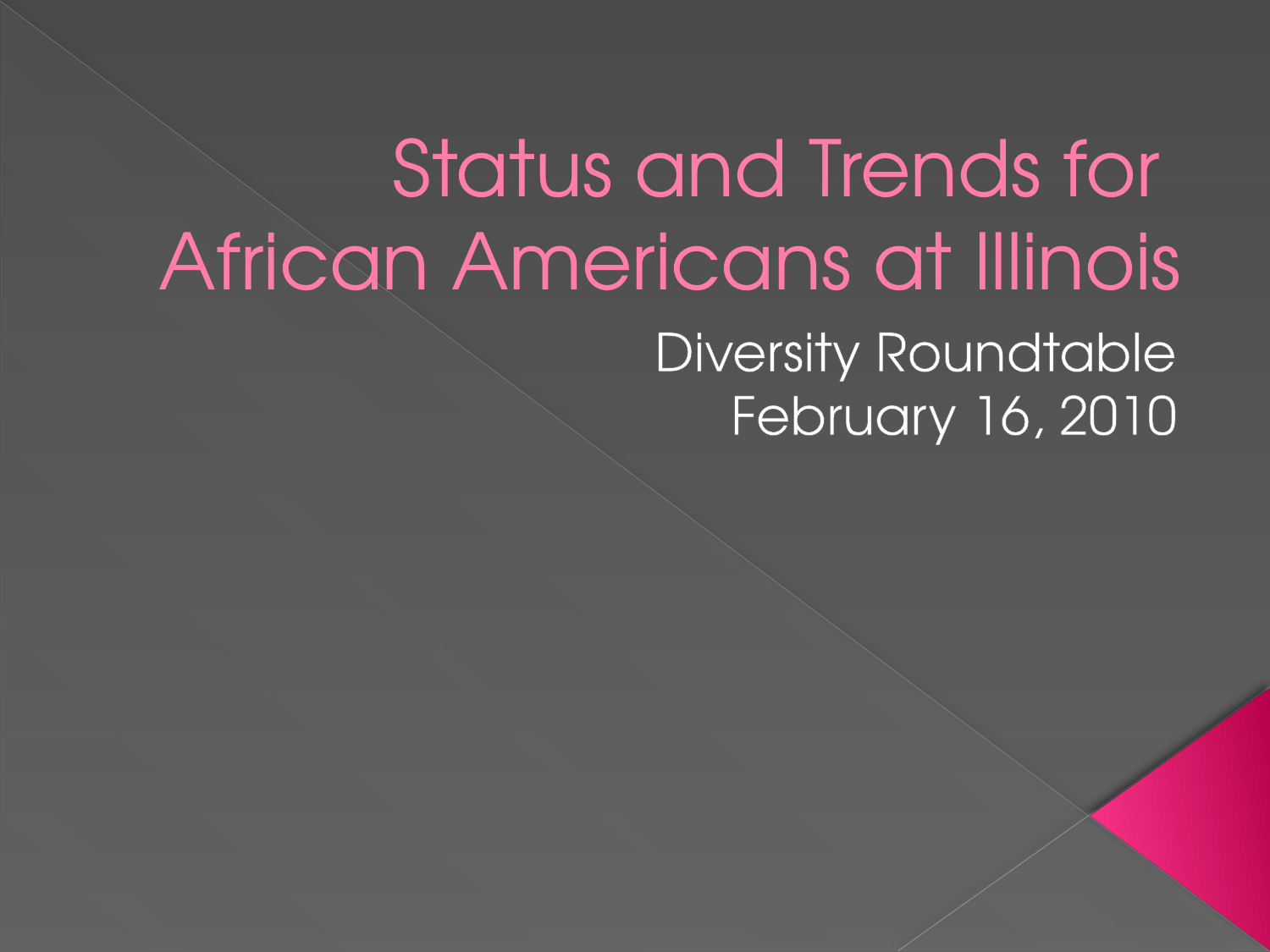

# Status and Trends for African Americans at Illinois
Diversity Roundtable
February 16, 2010